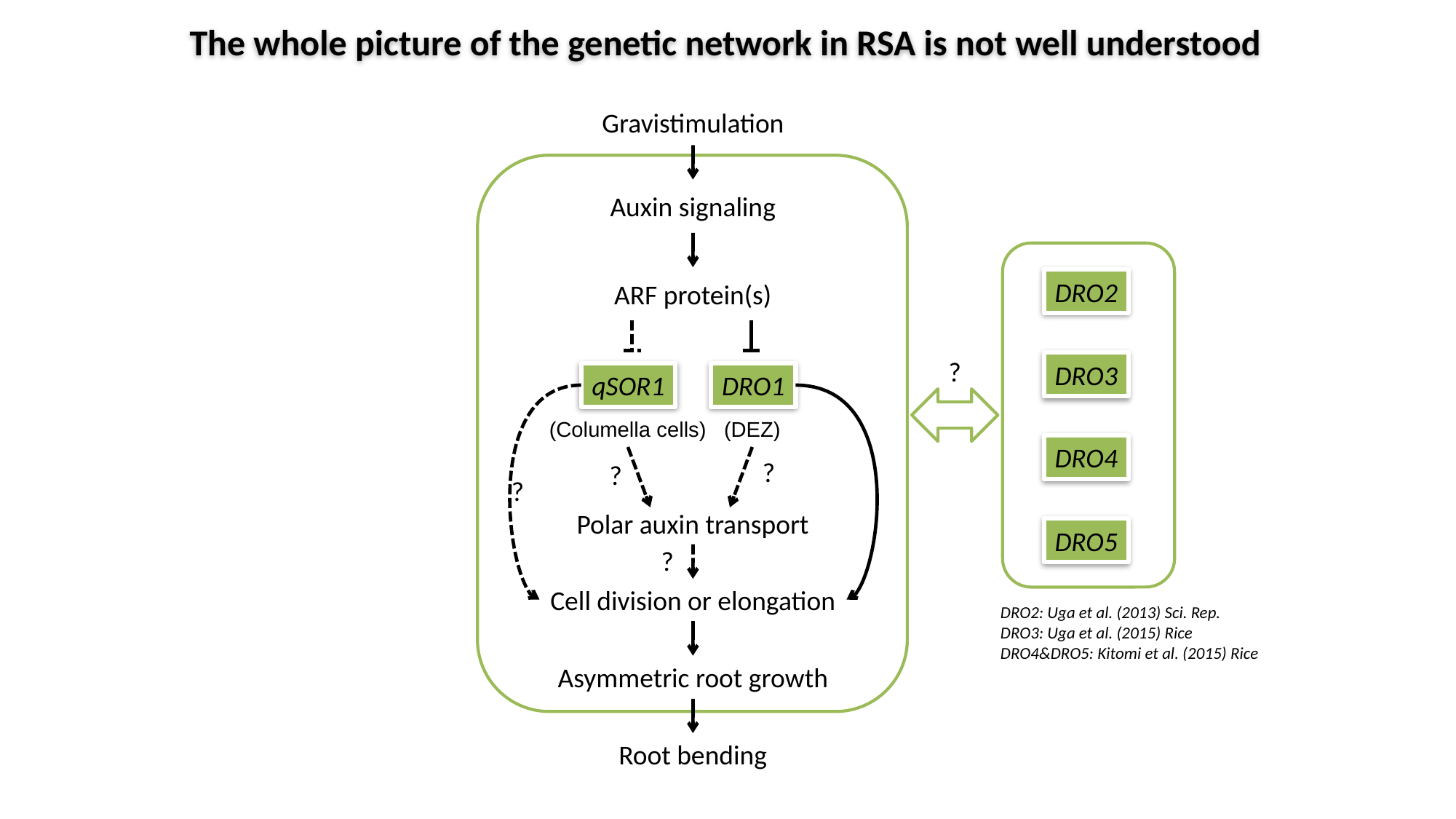

The whole picture of the genetic network in RSA is not well understood
Gravistimulation

Auxin signaling

DRO2
ARF protein(s)
?
DRO3
qSOR1
DRO1

(Columella cells)
(DEZ)
DRO4
?
?
?
Polar auxin transport
DRO5
?
Cell division or elongation
DRO2: Uga et al. (2013) Sci. Rep.
DRO3: Uga et al. (2015) Rice
DRO4&DRO5: Kitomi et al. (2015) Rice
Asymmetric root growth
Root bending